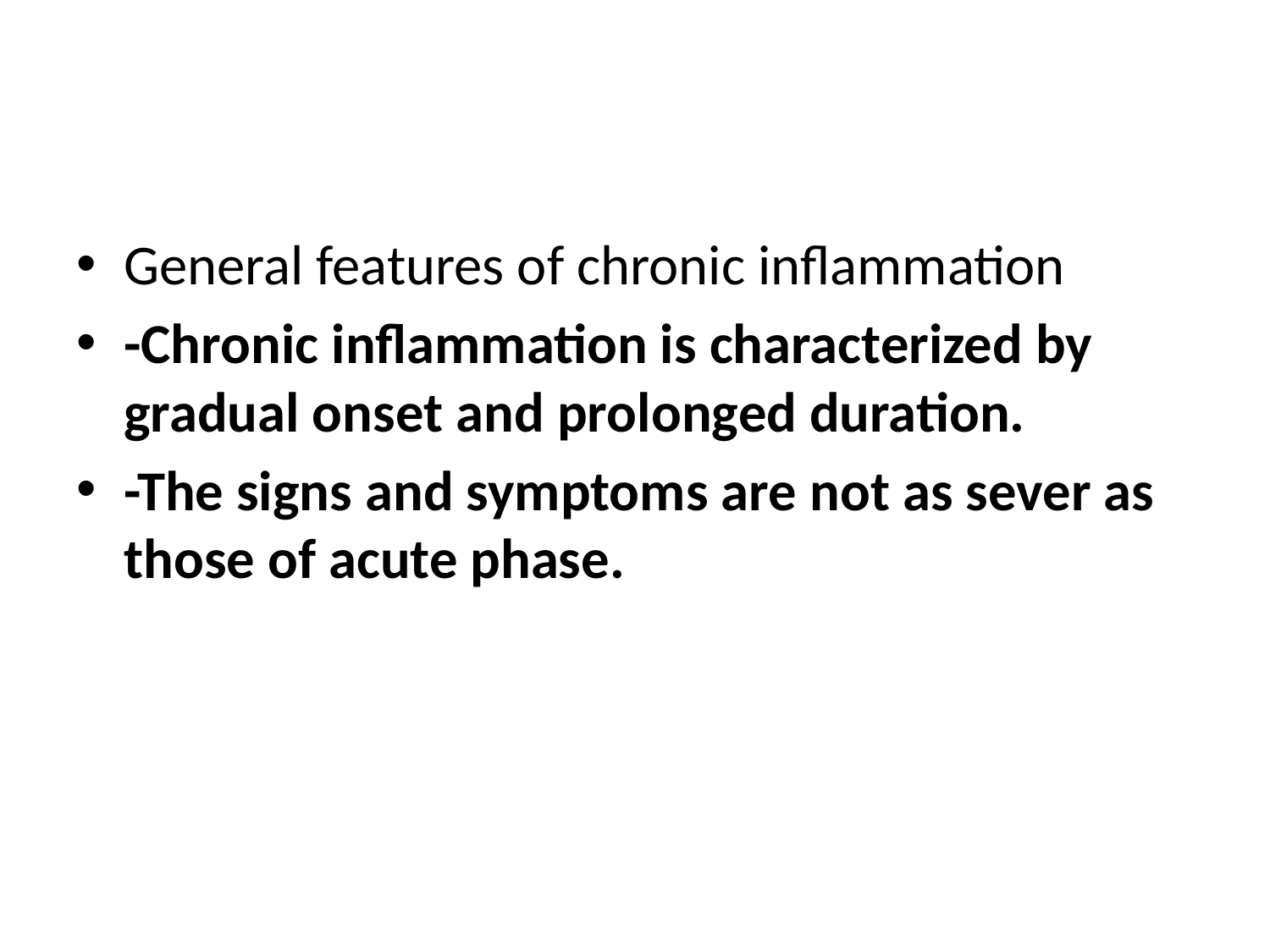

#
General features of chronic inflammation
-Chronic inflammation is characterized by gradual onset and prolonged duration.
-The signs and symptoms are not as sever as those of acute phase.